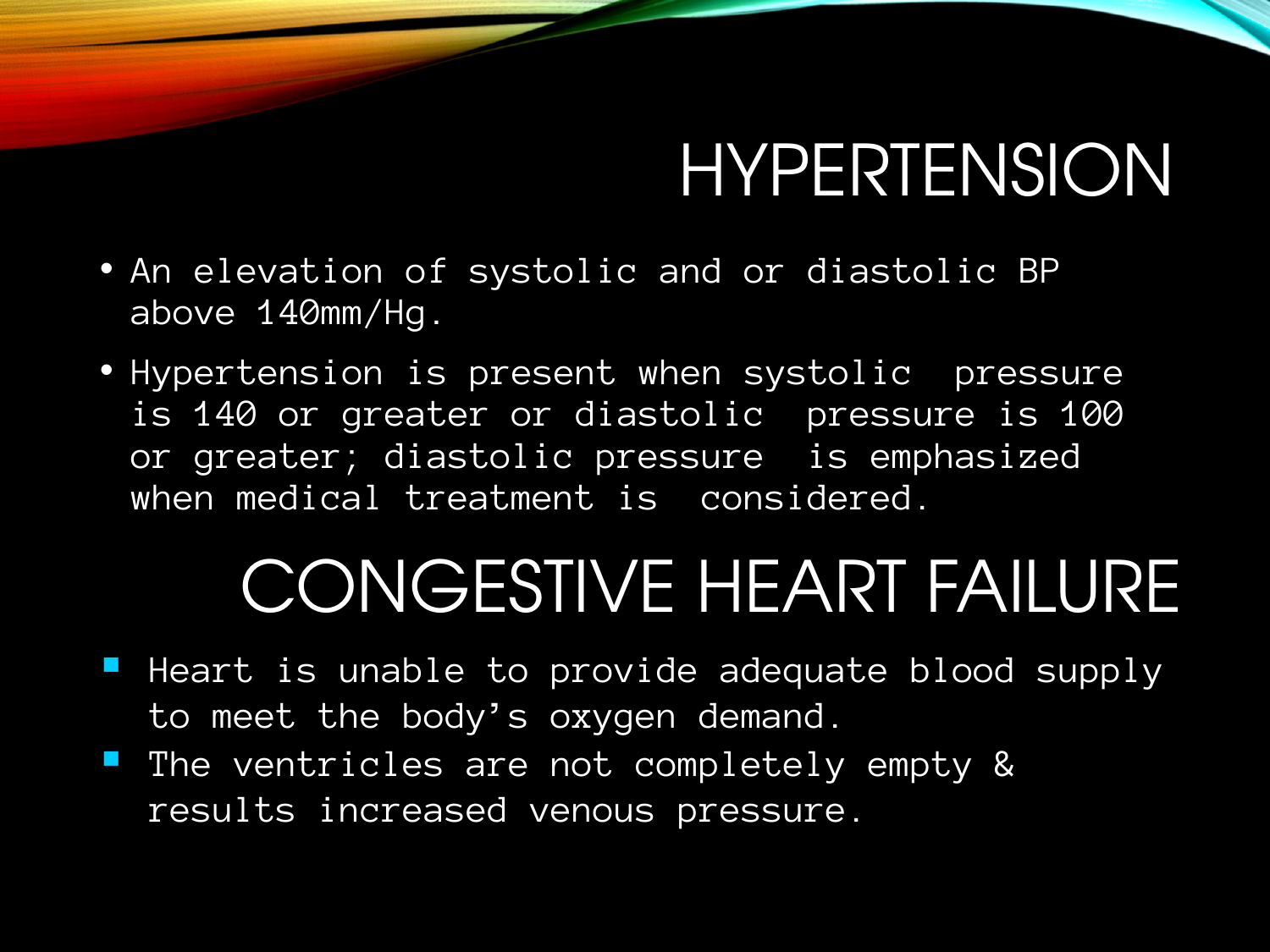

# hypertension
An elevation of systolic and or diastolic BP above 140mm/Hg.
Hypertension is present when systolic  pressure is 140 or greater or diastolic  pressure is 100 or greater; diastolic pressure  is emphasized when medical treatment is  considered.

Congestive Heart failure
Heart is unable to provide adequate blood supply to meet the body’s oxygen demand.
The ventricles are not completely empty & results increased venous pressure.